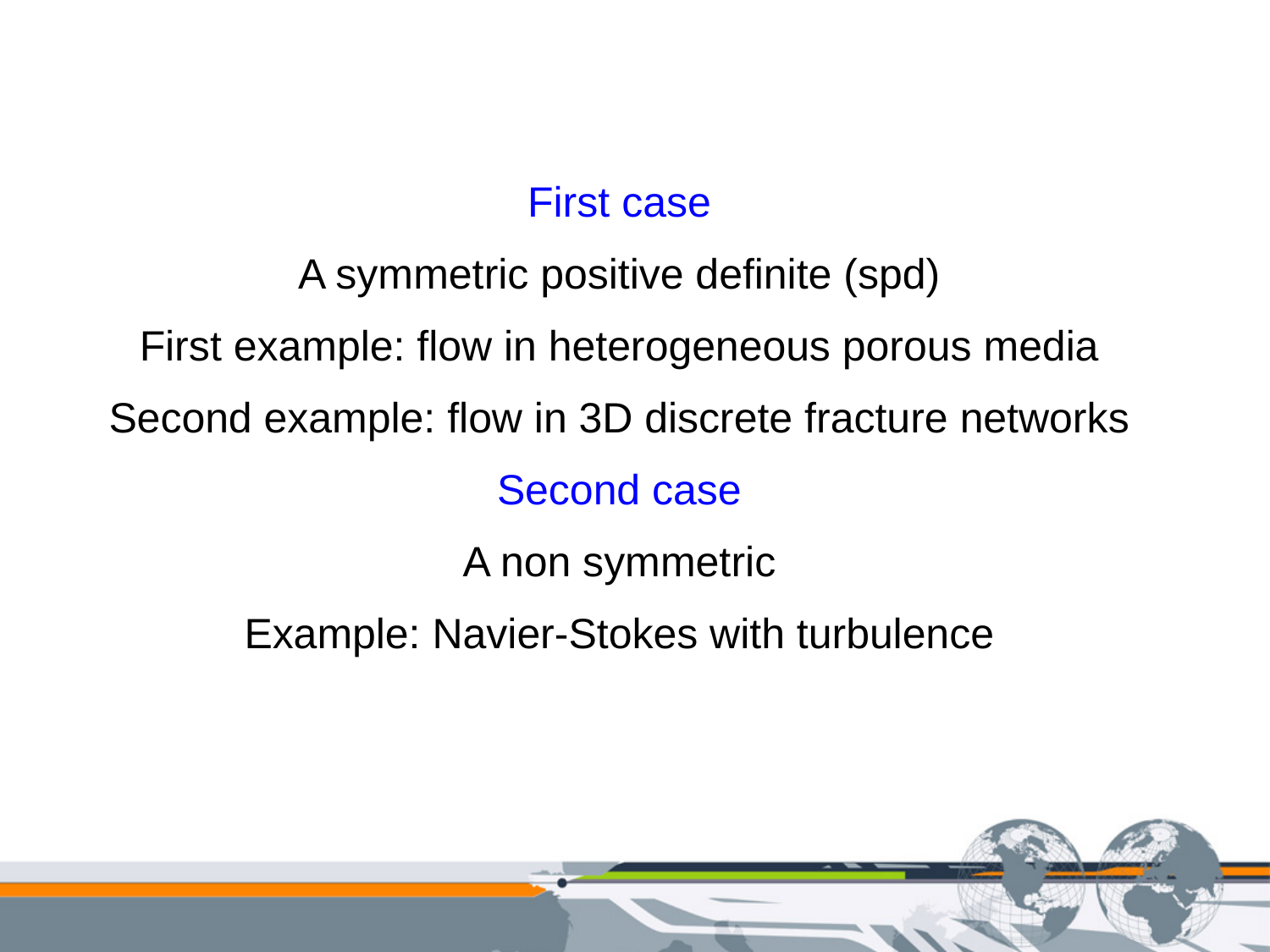

First case
A symmetric positive definite (spd)
First example: flow in heterogeneous porous media
Second example: flow in 3D discrete fracture networks
Second case
A non symmetric
Example: Navier-Stokes with turbulence